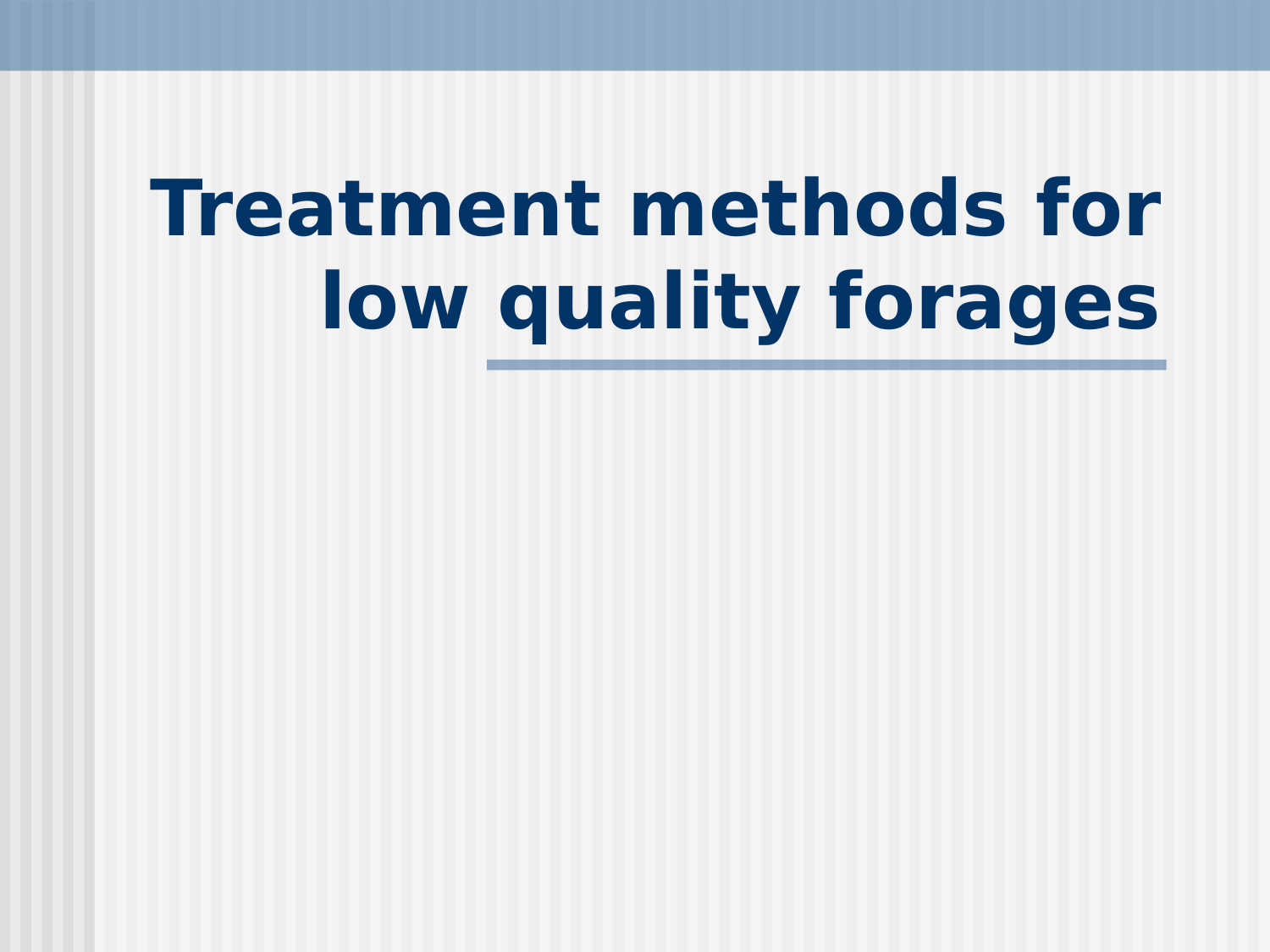

# Treatment methods for low quality forages